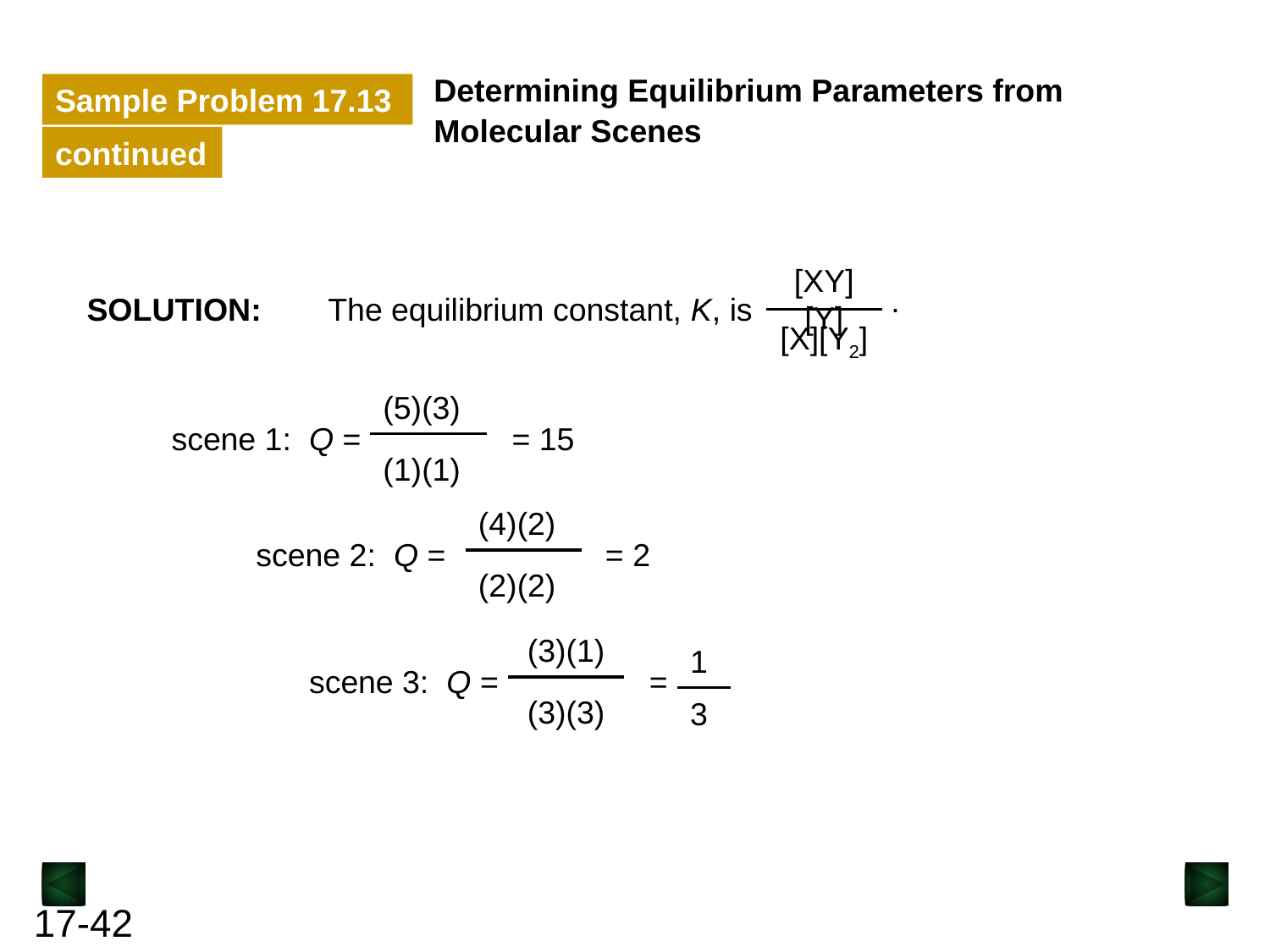

Determining Equilibrium Parameters from
Molecular Scenes
Sample Problem 17.13
continued
[XY][Y]
[X][Y2]
.
SOLUTION:
The equilibrium constant, K, is
(5)(3)
(1)(1)
scene 1:  Q =                 = 15
(4)(2)
(2)(2)
scene 2:  Q =                  = 2
(3)(1)
(3)(3)
1
3
scene 3:  Q =                 =